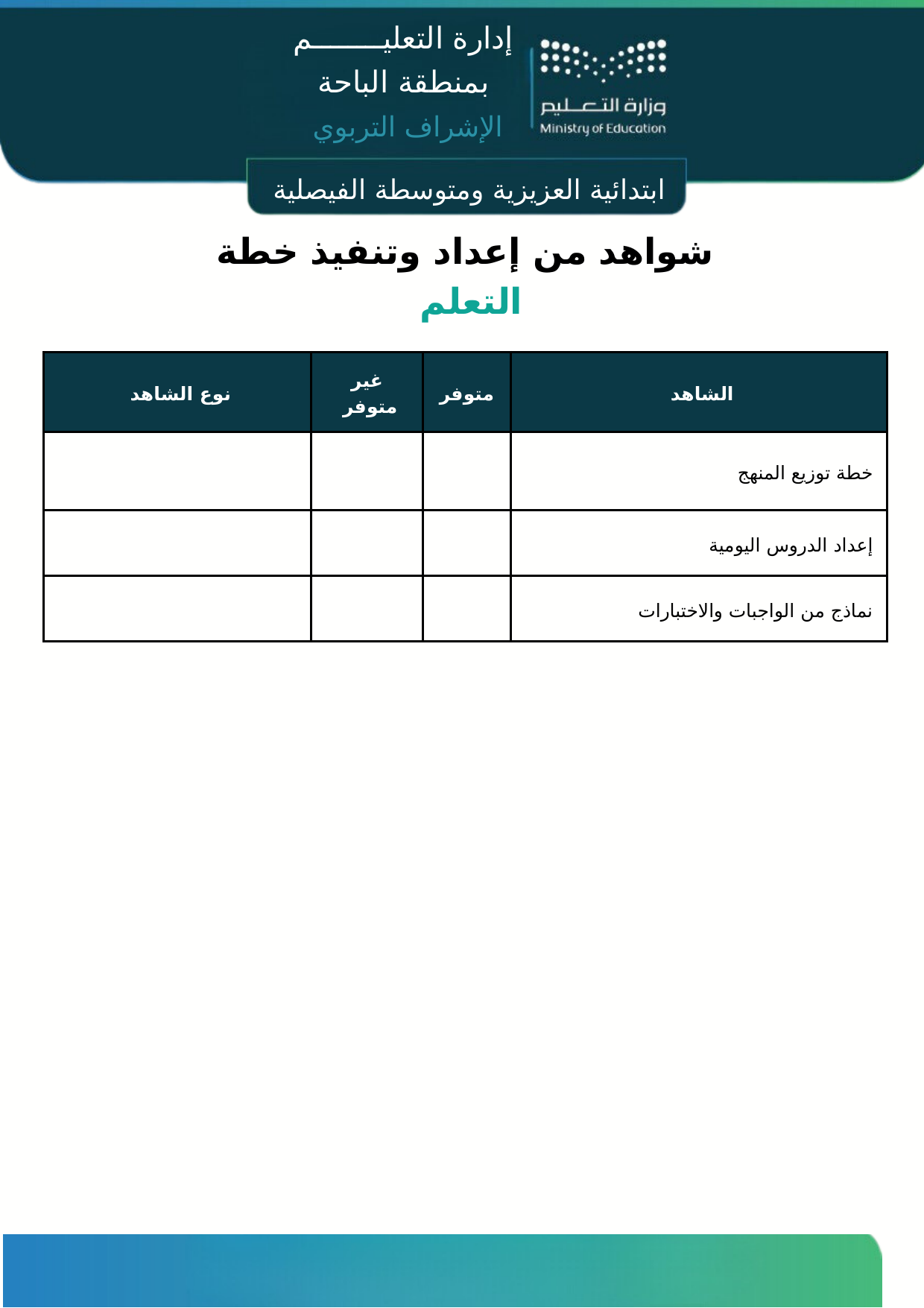

إدارة التعليــــــــم
بمنطقة الباحة
الإشراف التربوي
ابتدائية العزيزية ومتوسطة الفيصلية
شواهد من إعداد وتنفيذ خطة التعلم
| نوع الشاهد | غير متوفر | متوفر | الشاهد |
| --- | --- | --- | --- |
|  |  |  | خطة توزيع المنهج |
|  |  |  | إعداد الدروس اليومية |
|  |  |  | نماذج من الواجبات والاختبارات |